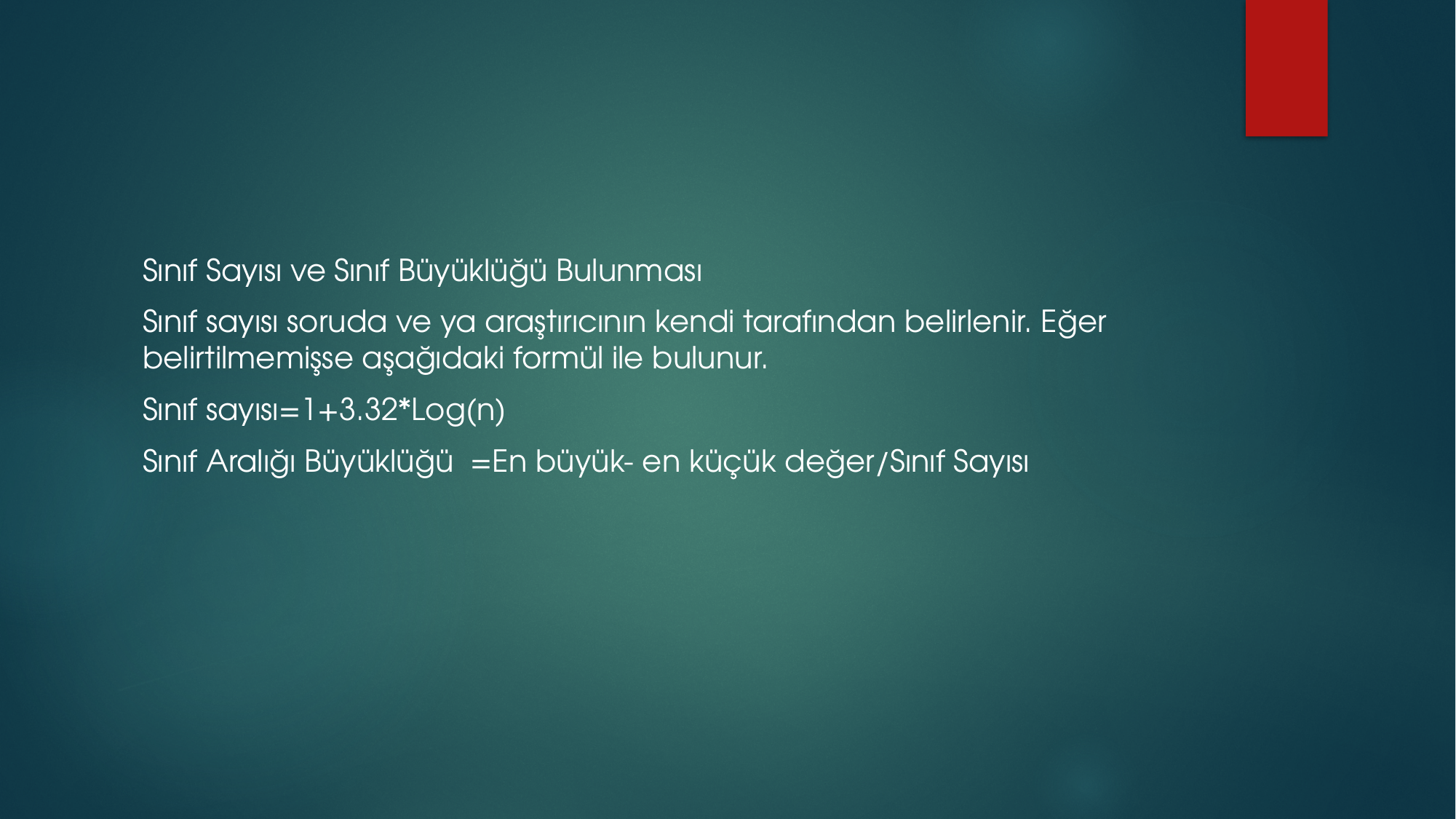

Sınıf Sayısı ve Sınıf Büyüklüğü Bulunması
Sınıf sayısı soruda ve ya araştırıcının kendi tarafından belirlenir. Eğer belirtilmemişse aşağıdaki formül ile bulunur.
Sınıf sayısı=1+3.32*Log(n)
Sınıf Aralığı Büyüklüğü  =En büyük- en küçük değer/Sınıf Sayısı